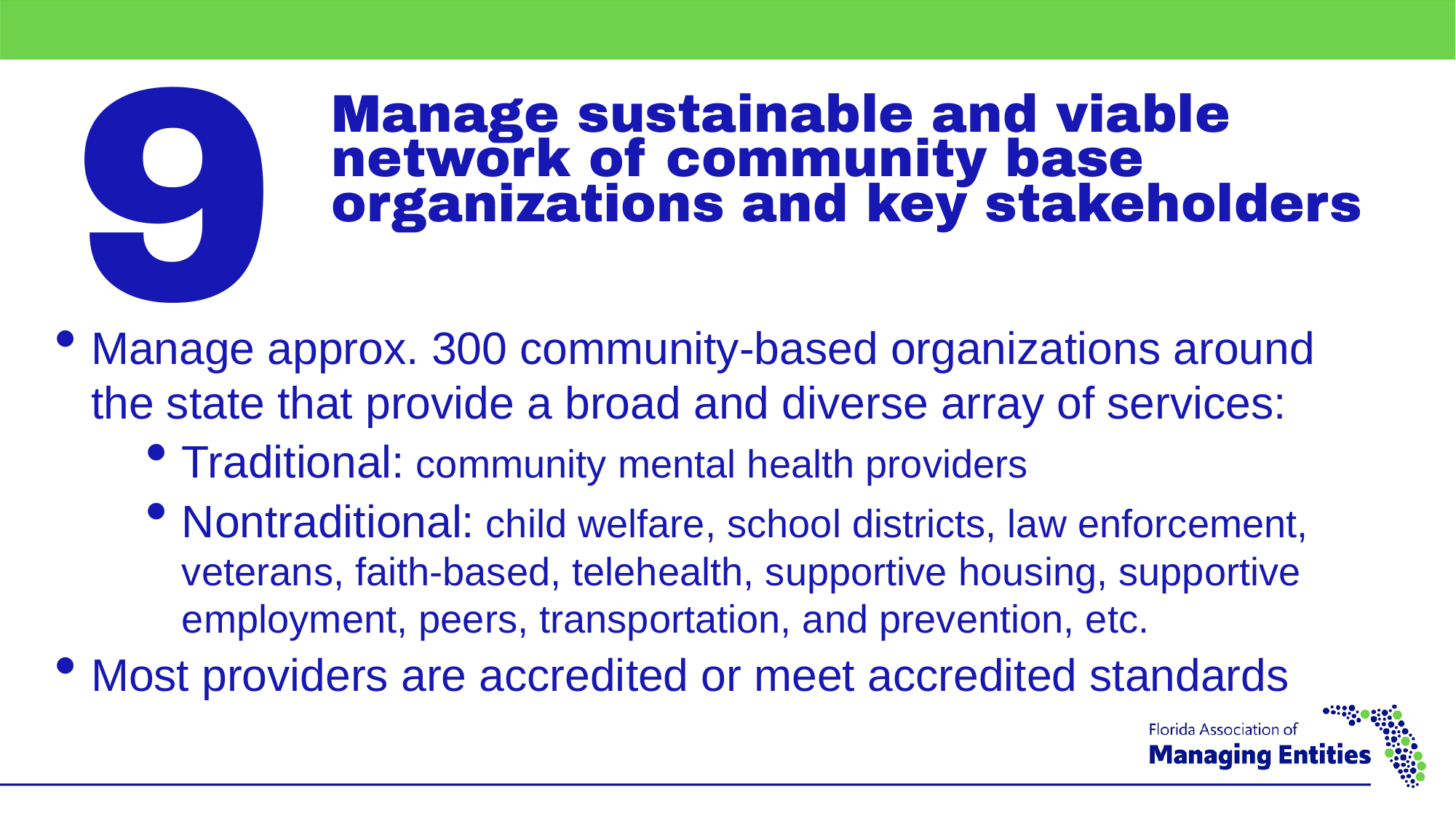

9
Manage sustainable and viable network of community base organizations and key stakeholders

Manage approx. 300 community-based organizations around the state that provide a broad and diverse array of services:
Traditional: community mental health providers
Nontraditional: child welfare, school districts, law enforcement, veterans, faith-based, telehealth, supportive housing, supportive employment, peers, transportation, and prevention, etc.
Most providers are accredited or meet accredited standards